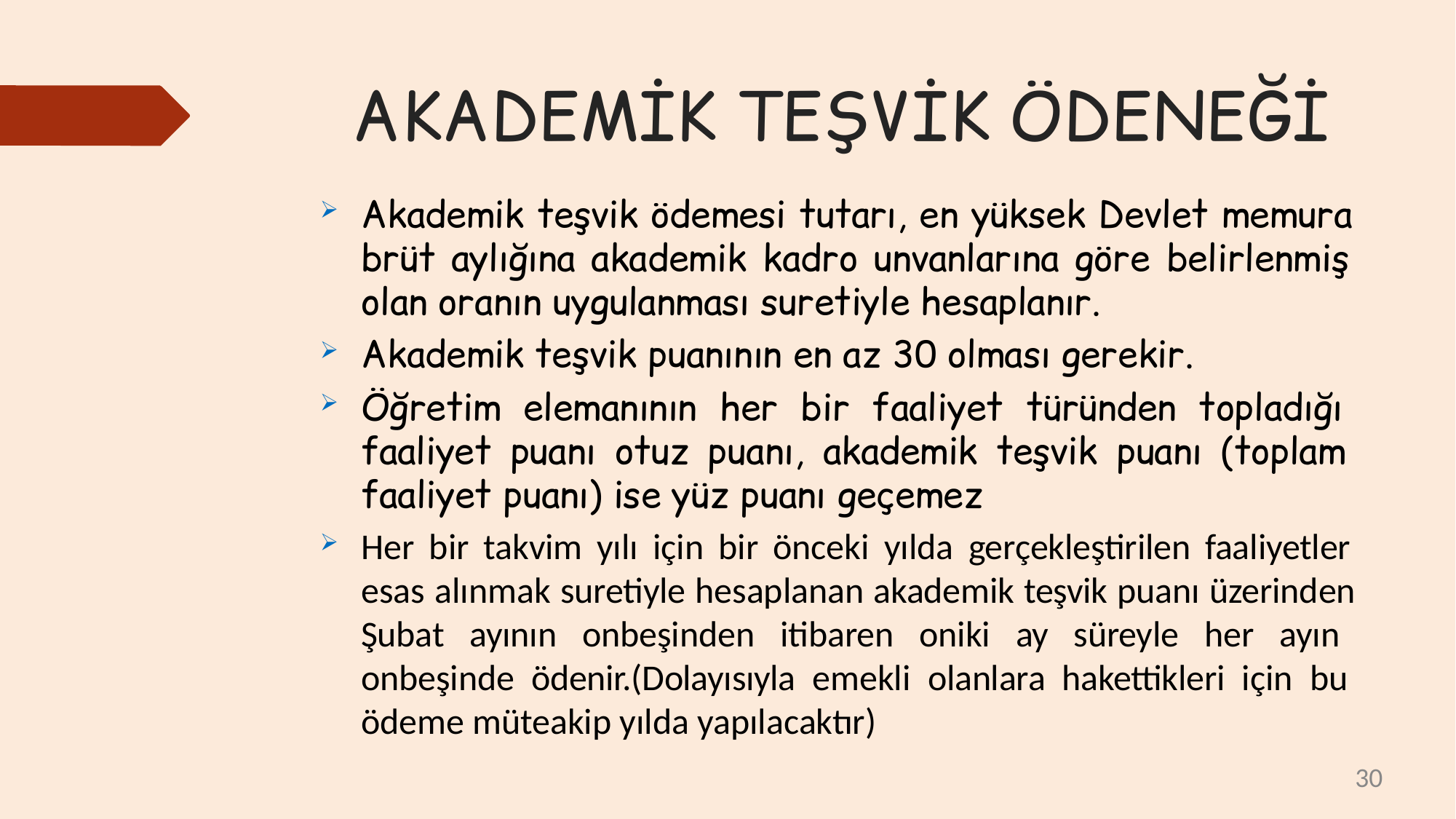

# AKADEMİK TEŞVİK ÖDENEĞİ

Akademik teşvik ödemesi tutarı, en yüksek Devlet memura  brüt aylığına akademik kadro unvanlarına göre belirlenmiş  olan oranın uygulanması suretiyle hesaplanır.
Akademik teşvik puanının en az 30 olması gerekir.
Öğretim elemanının her bir faaliyet türünden topladığı  faaliyet puanı otuz puanı, akademik teşvik puanı (toplam  faaliyet puanı) ise yüz puanı geçemez
Her bir takvim yılı için bir önceki yılda gerçekleştirilen faaliyetler  esas alınmak suretiyle hesaplanan akademik teşvik puanı üzerinden  Şubat ayının onbeşinden itibaren oniki ay süreyle her ayın  onbeşinde ödenir.(Dolayısıyla emekli olanlara hakettikleri için bu  ödeme müteakip yılda yapılacaktır)
30